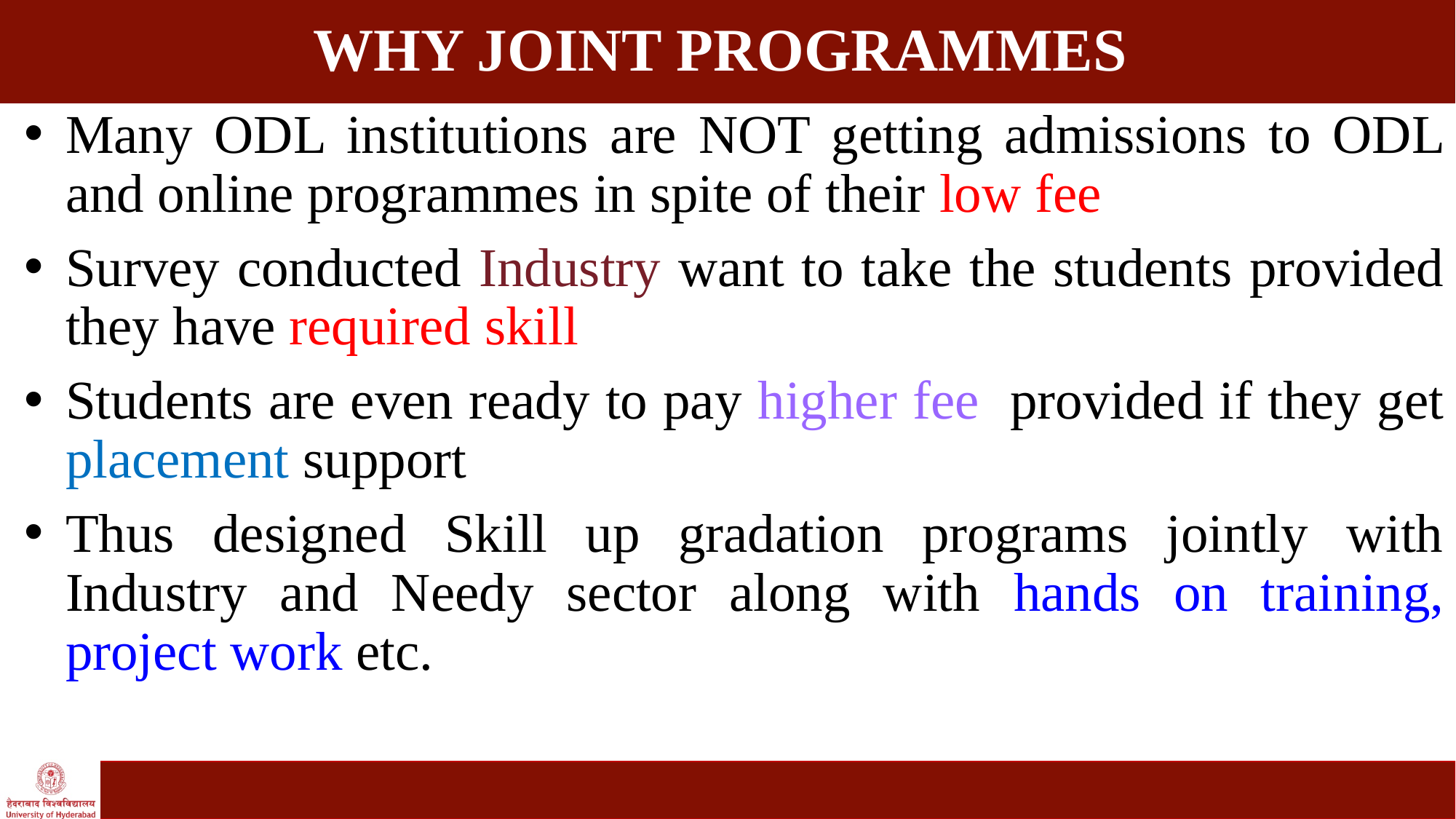

# WHY JOINT PROGRAMMES
Many ODL institutions are NOT getting admissions to ODL and online programmes in spite of their low fee
Survey conducted Industry want to take the students provided they have required skill
Students are even ready to pay higher fee  provided if they get placement support
Thus designed Skill up gradation programs jointly with Industry and Needy sector along with hands on training, project work etc.